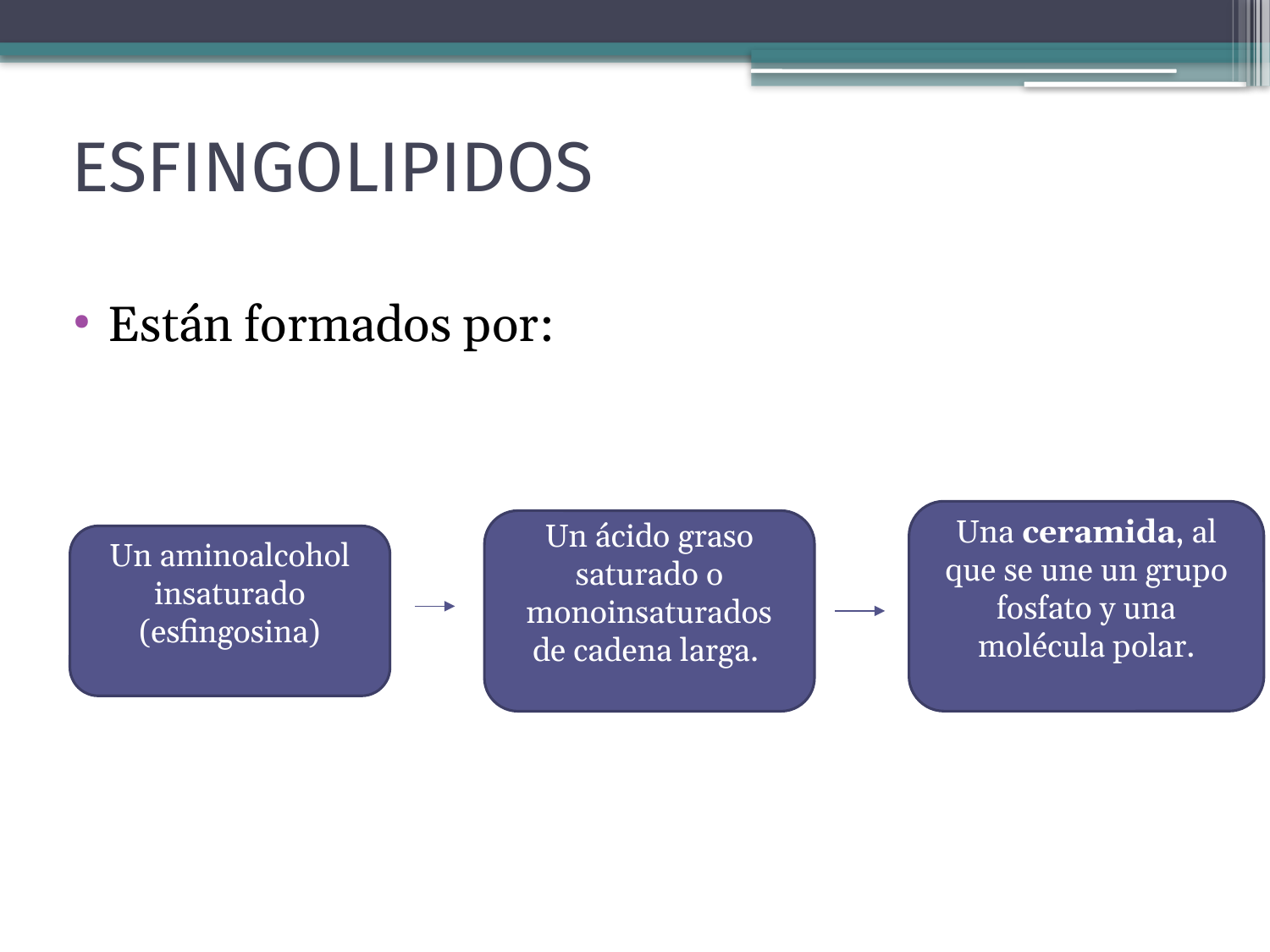

# ESFINGOLIPIDOS
Están formados por:
Una ceramida, al que se une un grupo fosfato y una molécula polar.

Un ácido graso saturado o monoinsaturados de cadena larga.

Un aminoalcohol insaturado (esfingosina)